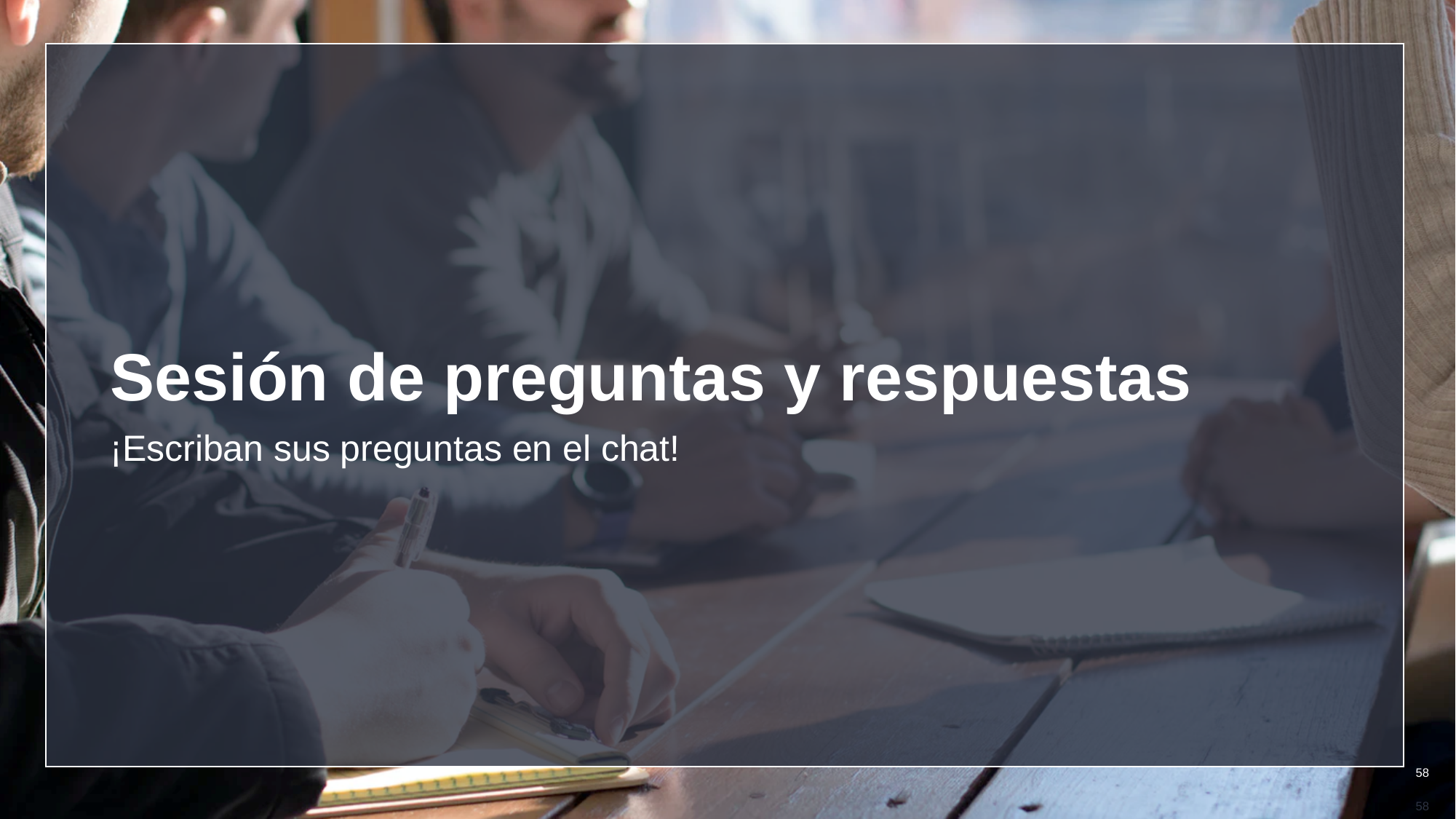

# Sesión de preguntas y respuestas
¡Escriban sus preguntas en el chat!
58